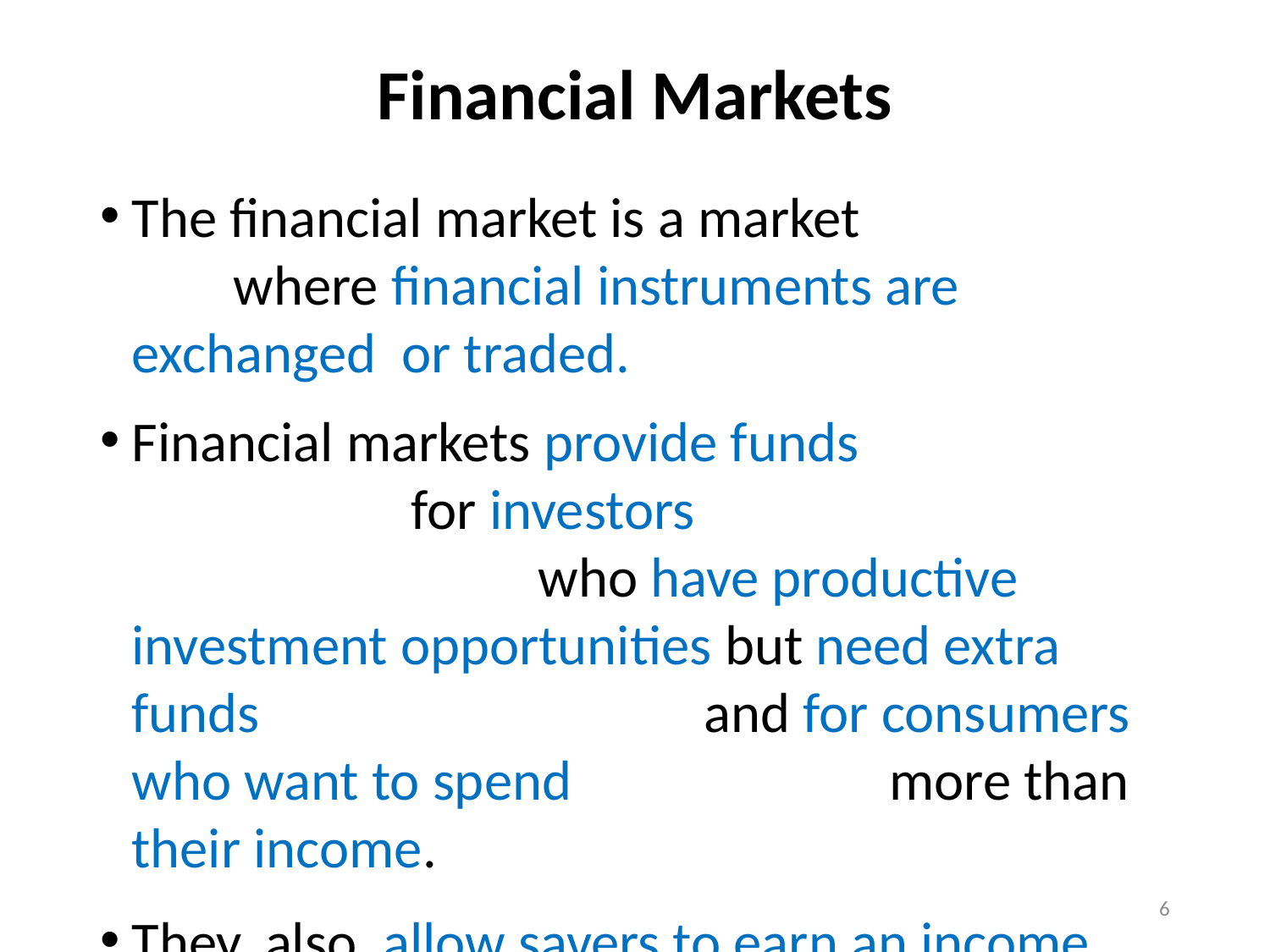

# Financial Markets
The financial market is a market                                  where financial instruments are exchanged  or traded.
Financial markets provide funds                                                for investors                                                                       who have productive investment opportunities but need extra funds                                   and for consumers who want to spend                         more than their income.
They, also, allow savers to earn an income.
6